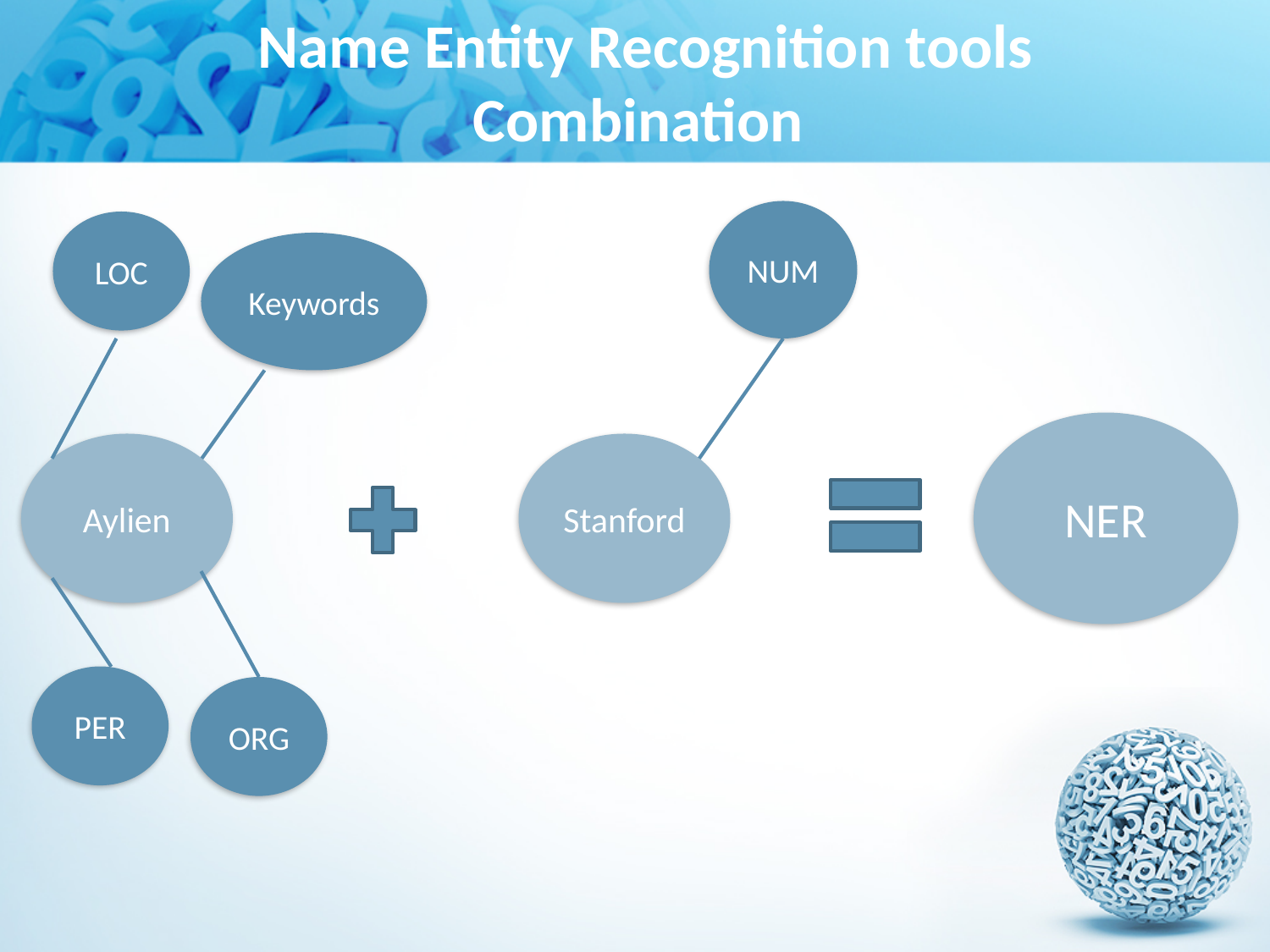

Name Entity Recognition tools Combination
NUM
LOC
Keywords
NER
Stanford
Aylien

PER
ORG